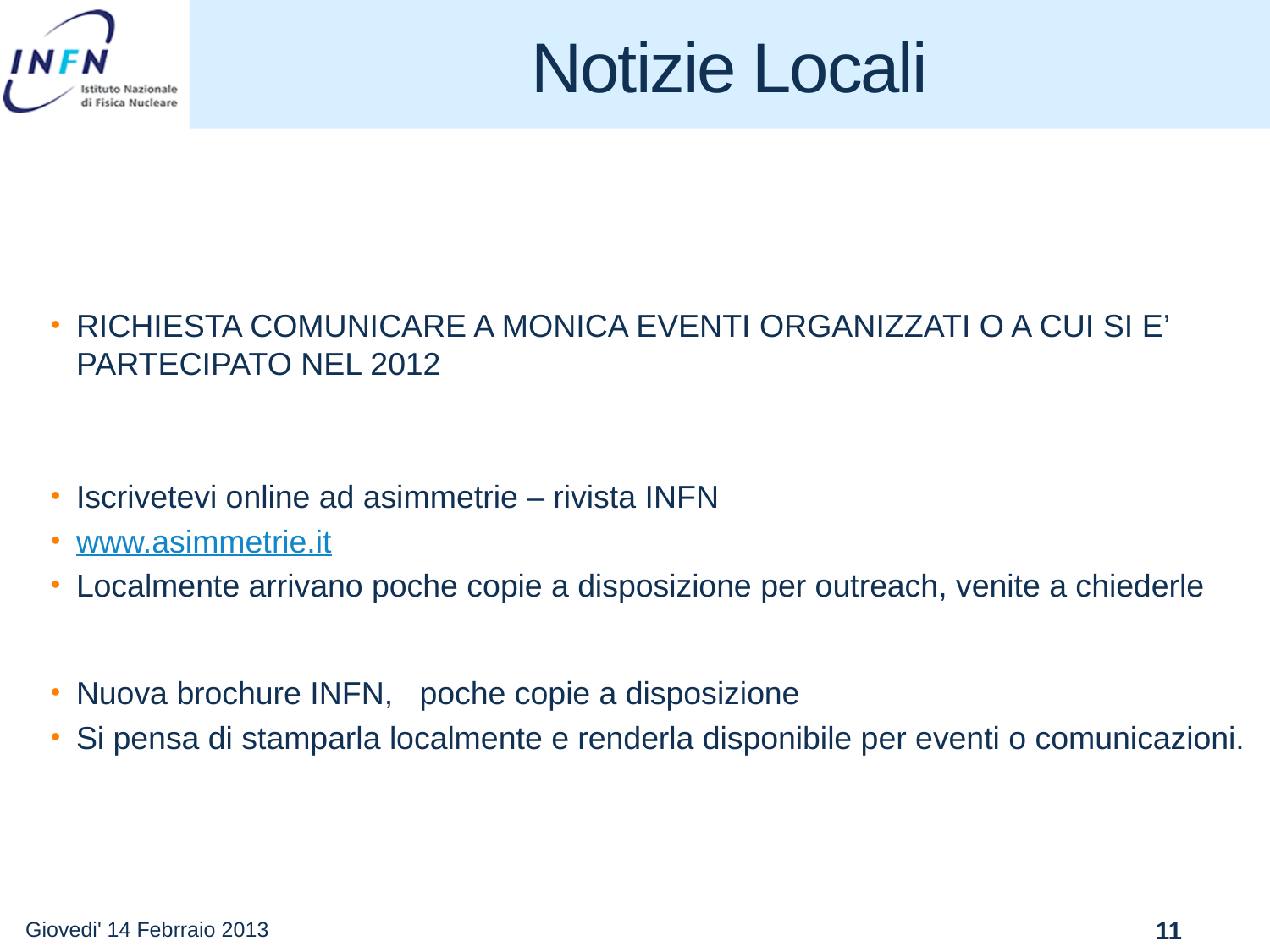

# Notizie Locali

RICHIESTA COMUNICARE A MONICA EVENTI ORGANIZZATI O A CUI SI E’ PARTECIPATO NEL 2012

Iscrivetevi online ad asimmetrie – rivista INFN
www.asimmetrie.it
Localmente arrivano poche copie a disposizione per outreach, venite a chiederle

Nuova brochure INFN,   poche copie a disposizione
Si pensa di stamparla localmente e renderla disponibile per eventi o comunicazioni.

Giovedi' 14 Febrraio 2013
11